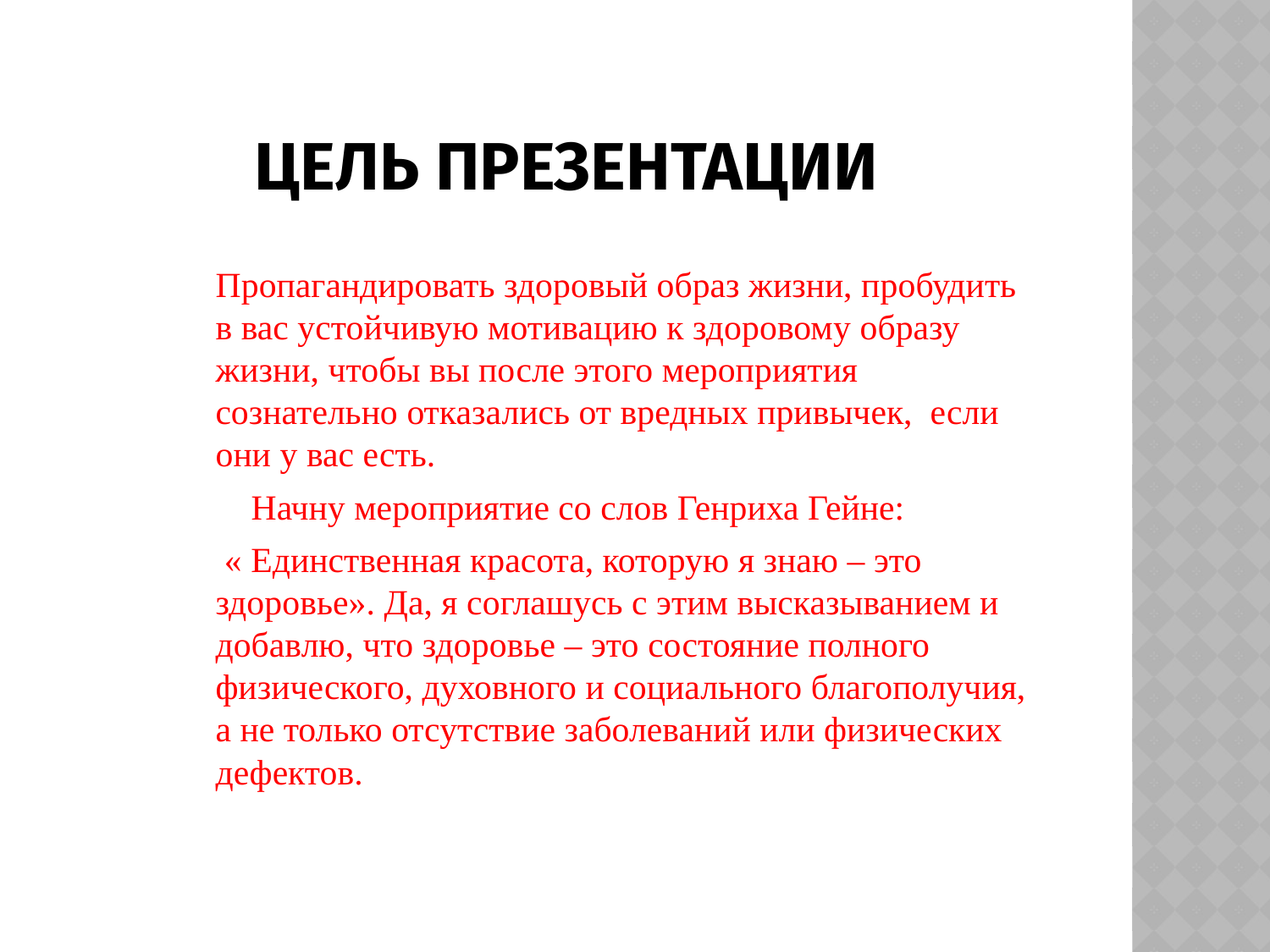

# Цель презентации
Пропагандировать здоровый образ жизни, пробудить в вас устойчивую мотивацию к здоровому образу жизни, чтобы вы после этого мероприятия сознательно отказались от вредных привычек,  если они у вас есть.
    Начну мероприятие со слов Генриха Гейне:
 « Единственная красота, которую я знаю – это здоровье». Да, я соглашусь с этим высказыванием и добавлю, что здоровье – это состояние полного физического, духовного и социального благополучия, а не только отсутствие заболеваний или физических дефектов.